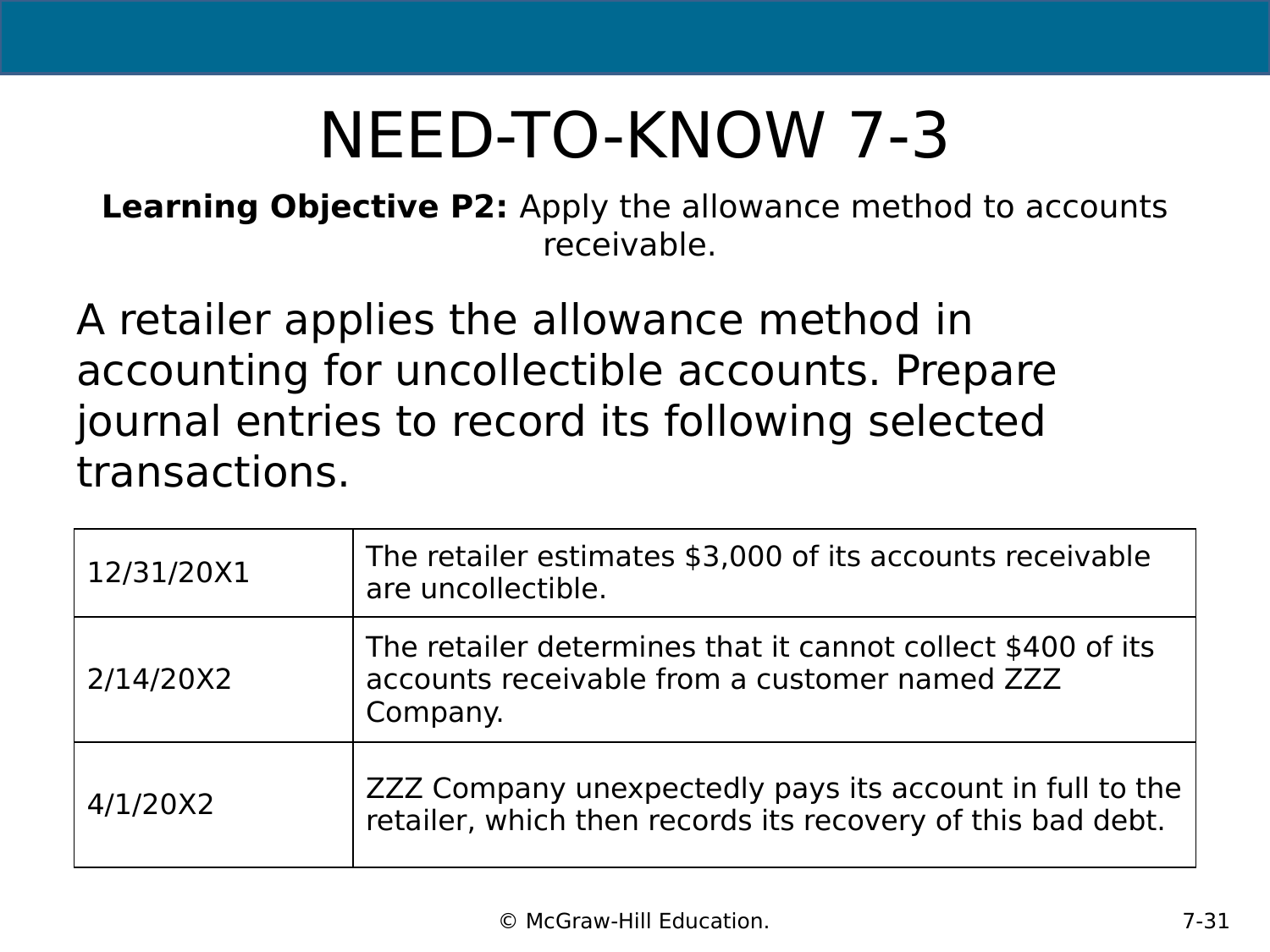

# NEED-TO-KNOW 7-3
Learning Objective P2: Apply the allowance method to accounts receivable.
A retailer applies the allowance method in accounting for uncollectible accounts. Prepare journal entries to record its following selected transactions.
| 12/31/20X1 | The retailer estimates $3,000 of its accounts receivable are uncollectible. |
| --- | --- |
| 2/14/20X2 | The retailer determines that it cannot collect $400 of its accounts receivable from a customer named ZZZ Company. |
| 4/1/20X2 | ZZZ Company unexpectedly pays its account in full to the retailer, which then records its recovery of this bad debt. |